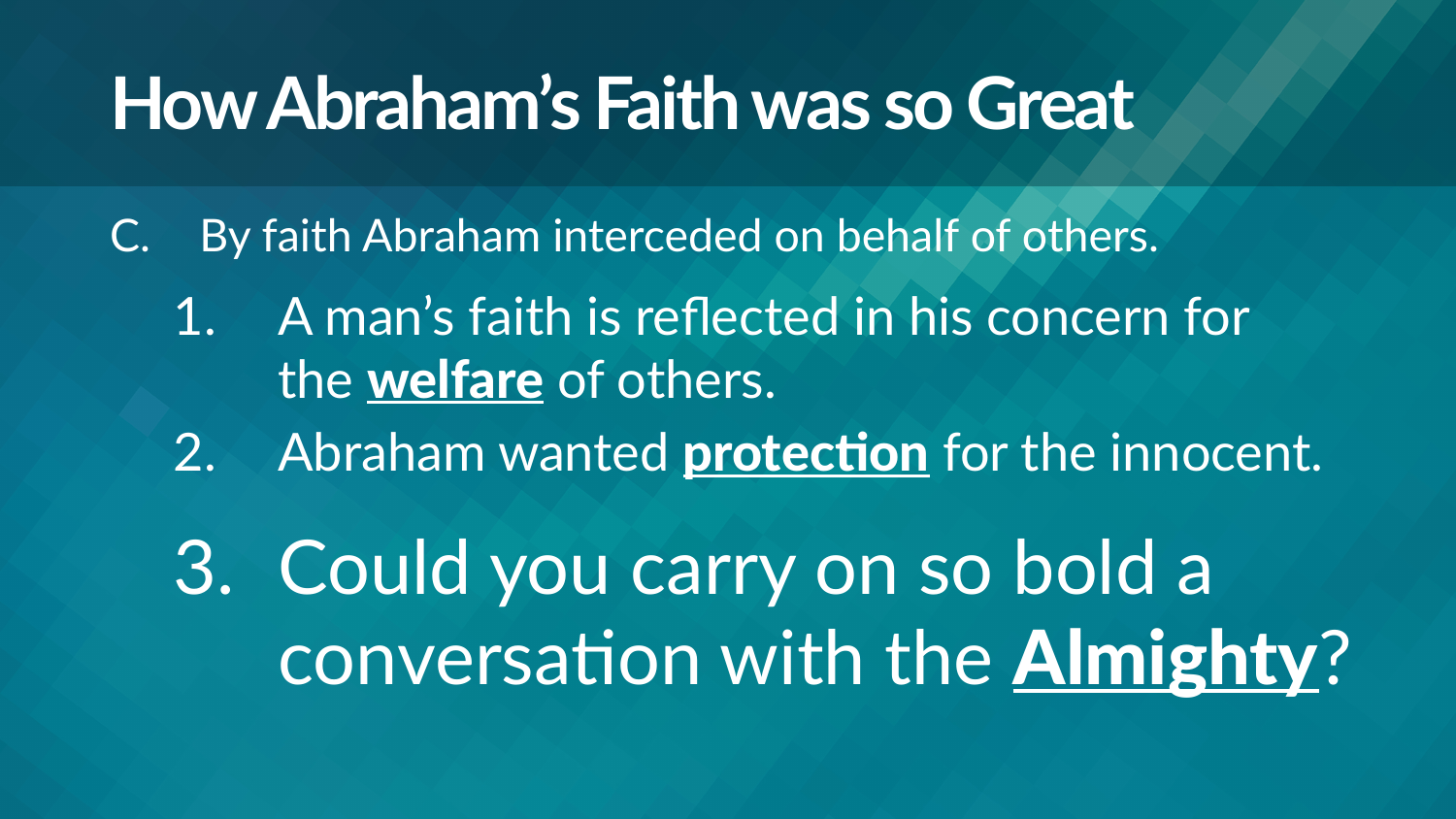

# How Abraham’s Faith was so Great
By faith Abraham interceded on behalf of others.
A man’s faith is reflected in his concern for
the welfare of others.
Abraham wanted protection for the innocent.
Could you carry on so bold a conversation with the Almighty?